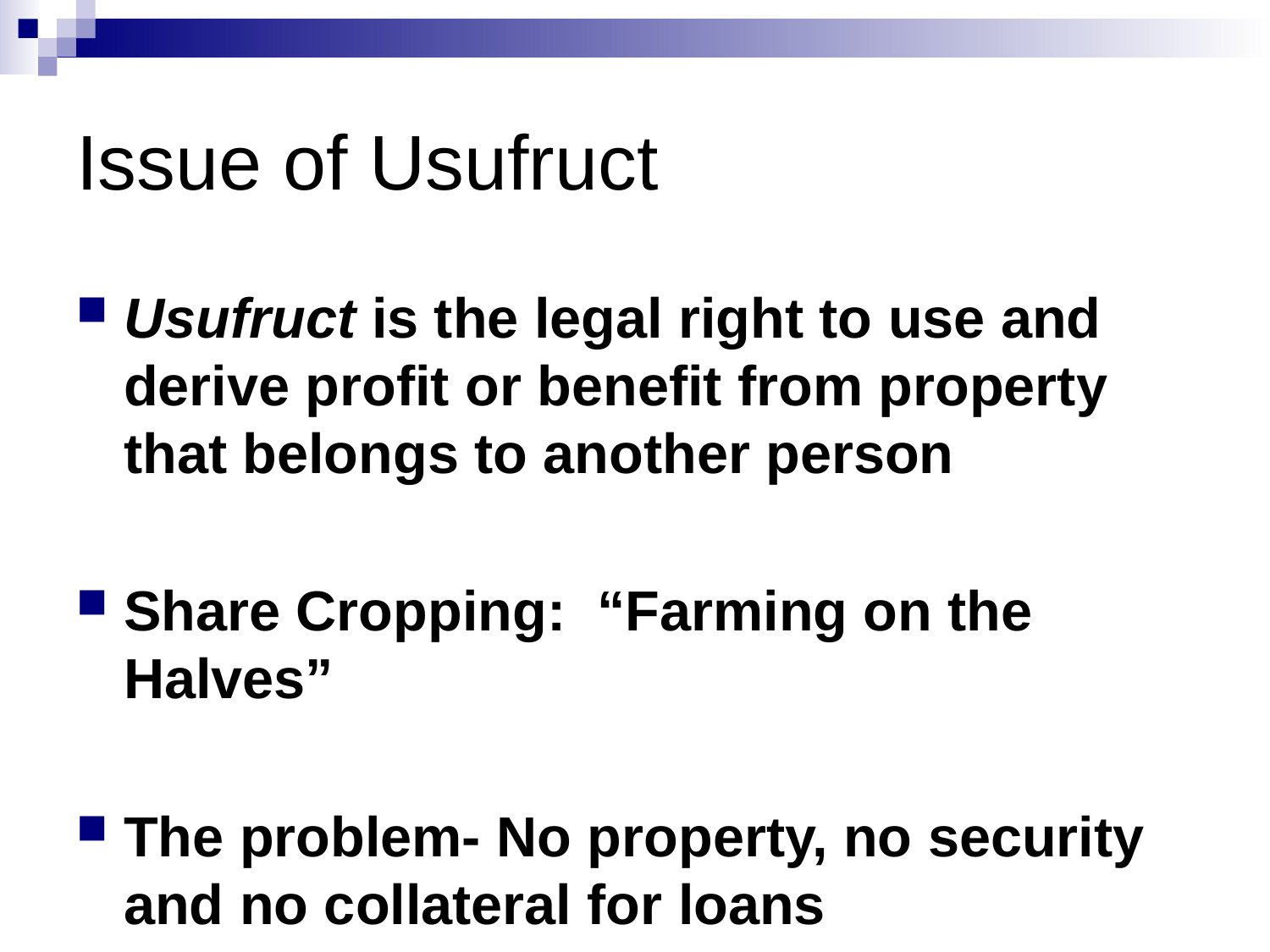

# Issue of Usufruct
Usufruct is the legal right to use and derive profit or benefit from property that belongs to another person

Share Cropping:  “Farming on the Halves”

The problem- No property, no security and no collateral for loans